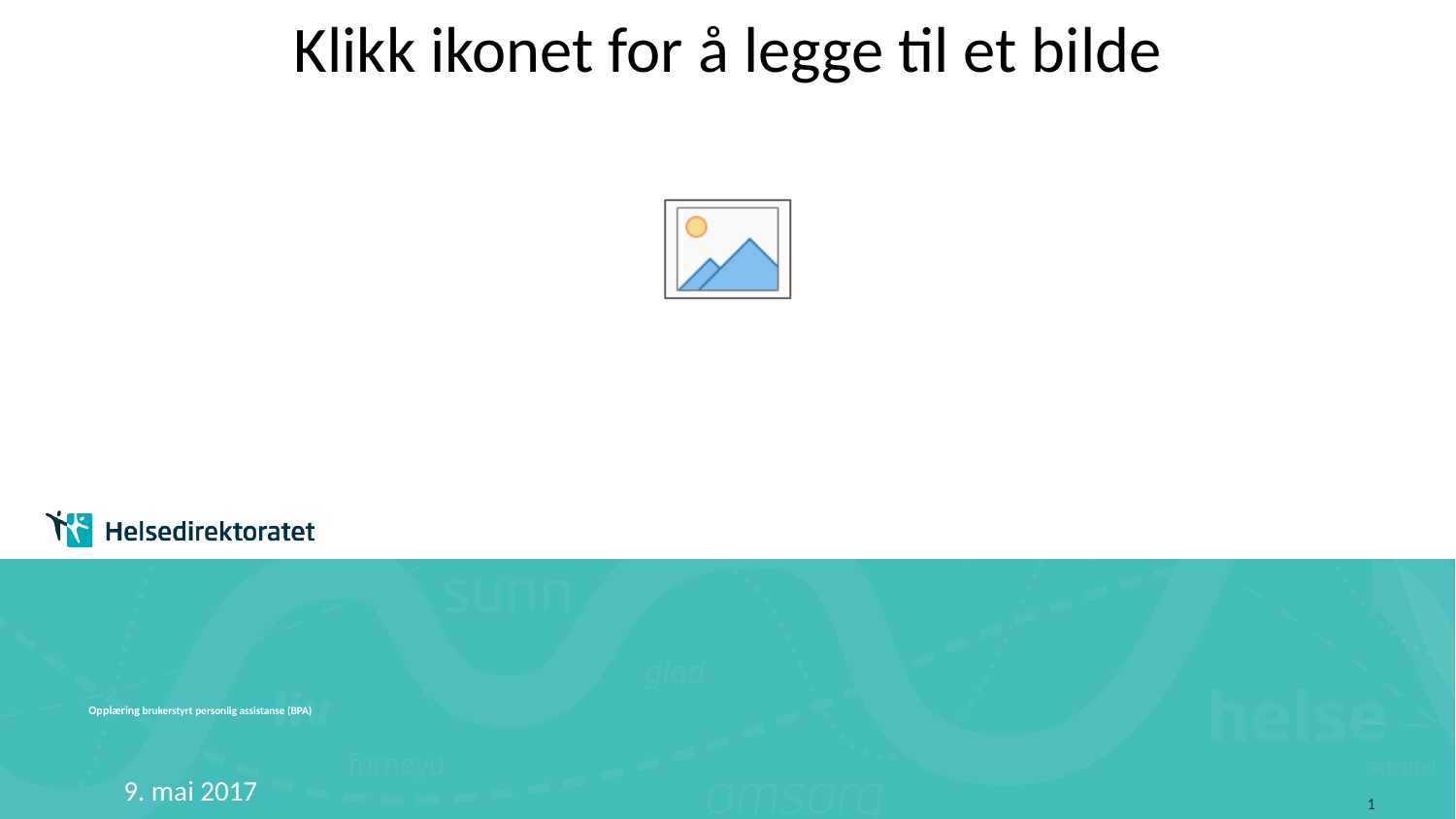

# Opplæring brukerstyrt personlig assistanse (BPA)
9. mai 2017
1